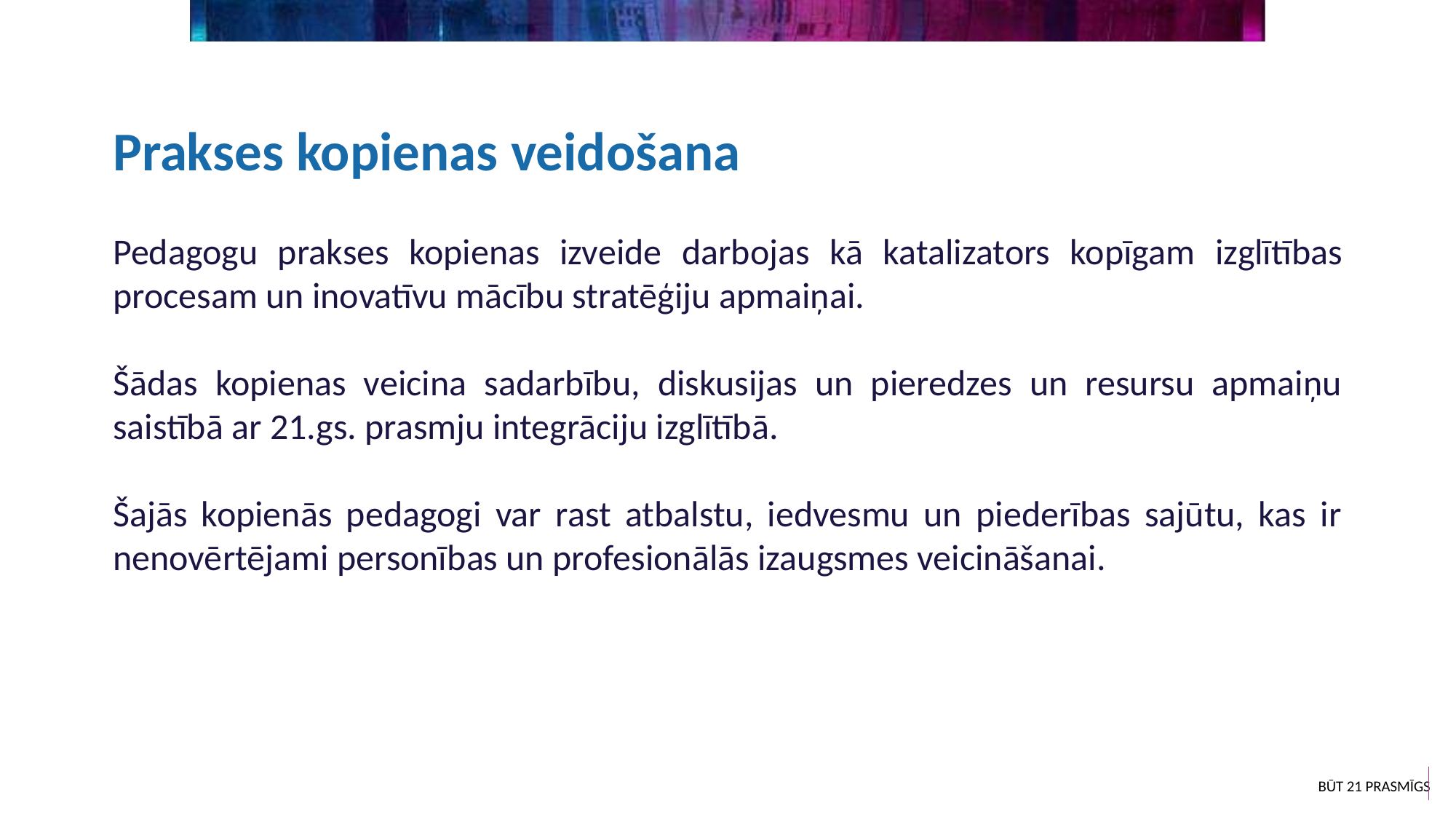

Prakses kopienas veidošana
Pedagogu prakses kopienas izveide darbojas kā katalizators kopīgam izglītības procesam un inovatīvu mācību stratēģiju apmaiņai.

Šādas kopienas veicina sadarbību, diskusijas un pieredzes un resursu apmaiņu saistībā ar 21.gs. prasmju integrāciju izglītībā.

Šajās kopienās pedagogi var rast atbalstu, iedvesmu un piederības sajūtu, kas ir nenovērtējami personības un profesionālās izaugsmes veicināšanai.